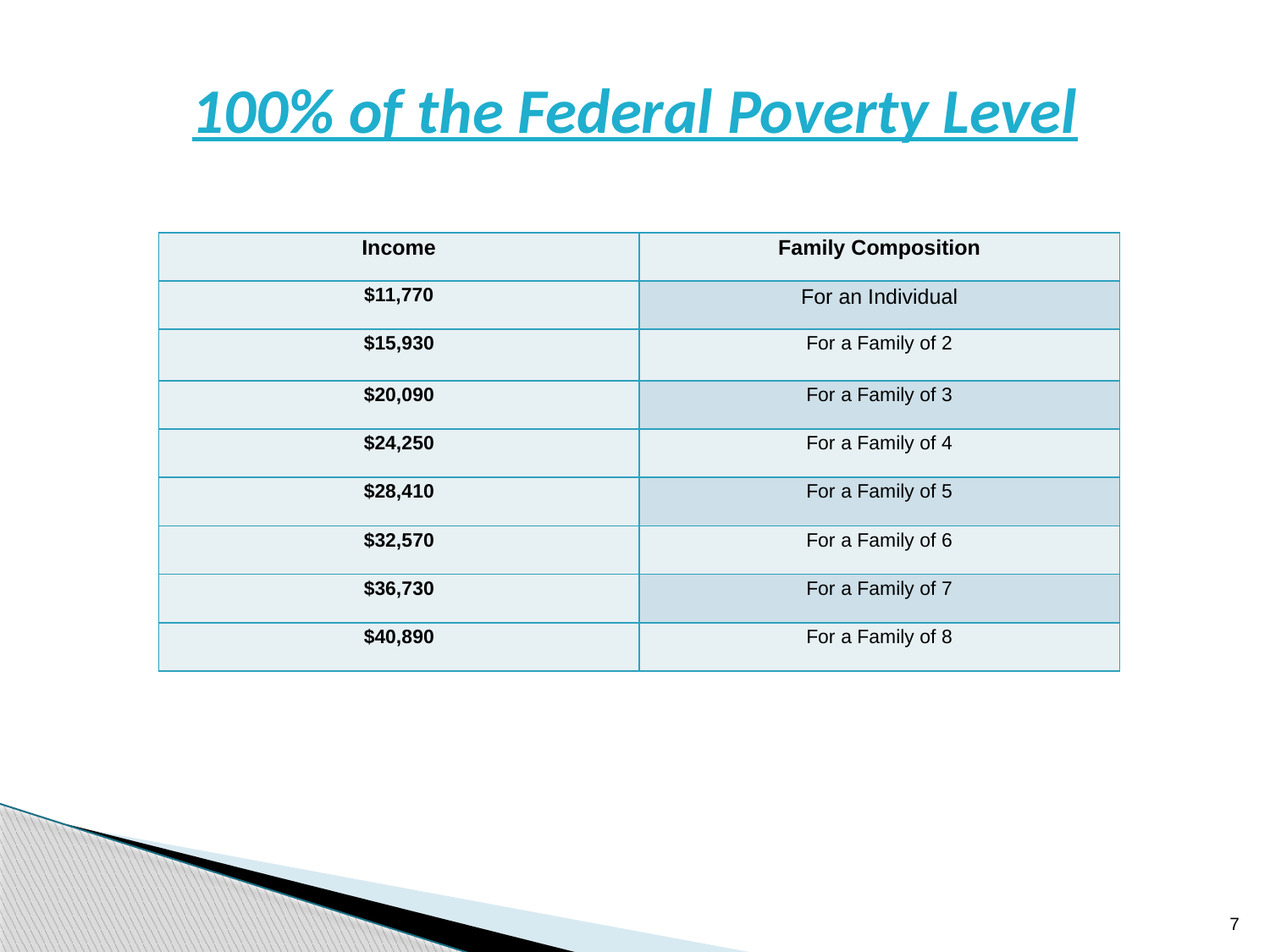

# 100% of the Federal Poverty Level
| Income | Family Composition |
| --- | --- |
| $11,770 | For an Individual |
| $15,930 | For a Family of 2 |
| $20,090 | For a Family of 3 |
| $24,250 | For a Family of 4 |
| $28,410 | For a Family of 5 |
| $32,570 | For a Family of 6 |
| $36,730 | For a Family of 7 |
| $40,890 | For a Family of 8 |
7